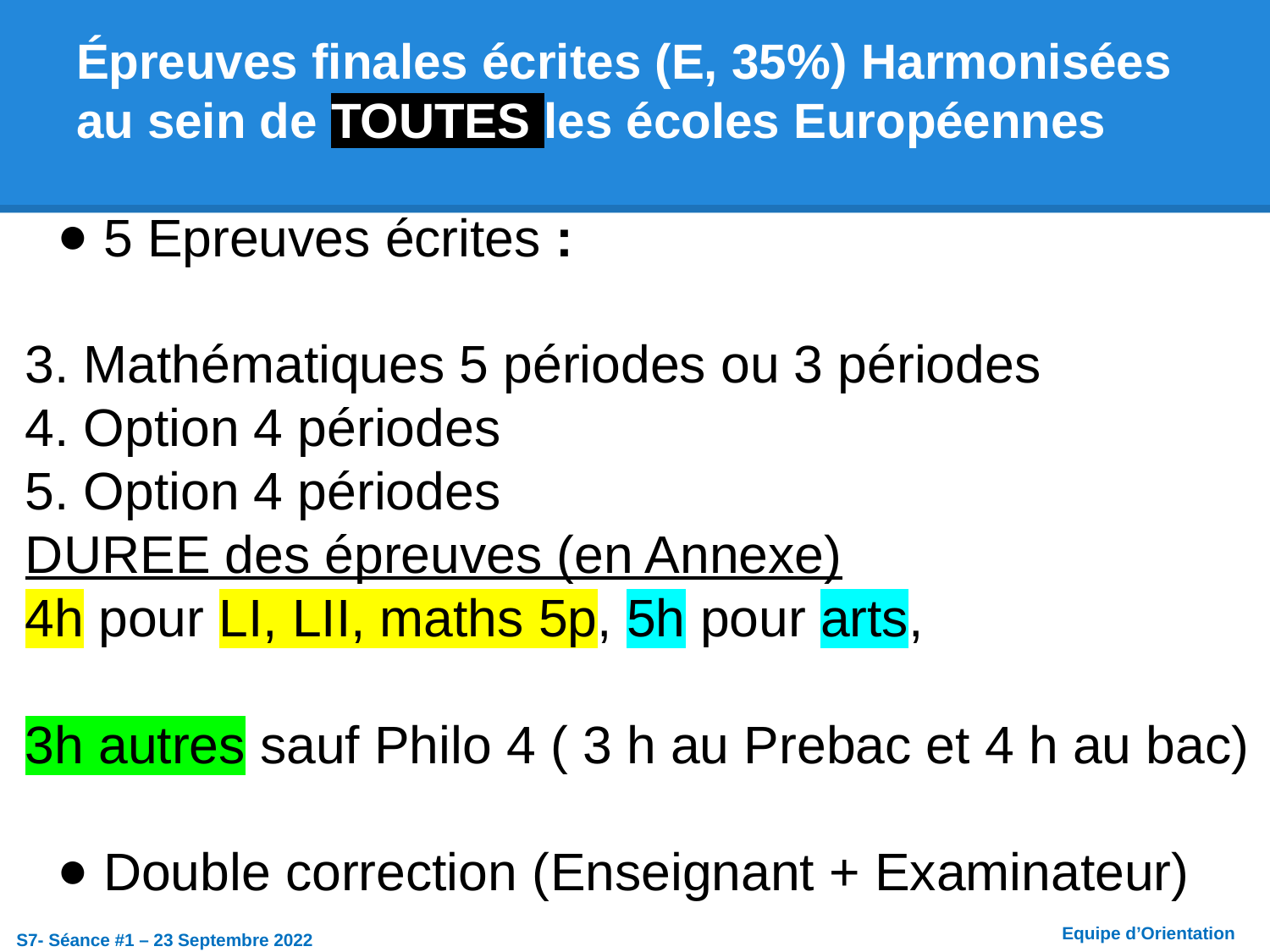

# Épreuves finales écrites (E, 35%) Harmonisées au sein de TOUTES les écoles Européennes
 5 Epreuves écrites :

3. Mathématiques 5 périodes ou 3 périodes
4. Option 4 périodes
5. Option 4 périodes
DUREE des épreuves (en Annexe)
4h pour LI, LII, maths 5p, 5h pour arts,

3h autres sauf Philo 4 ( 3 h au Prebac et 4 h au bac)

 Double correction (Enseignant + Examinateur)
Equipe d’Orientation
S7- Séance #1 – 23 Septembre 2022